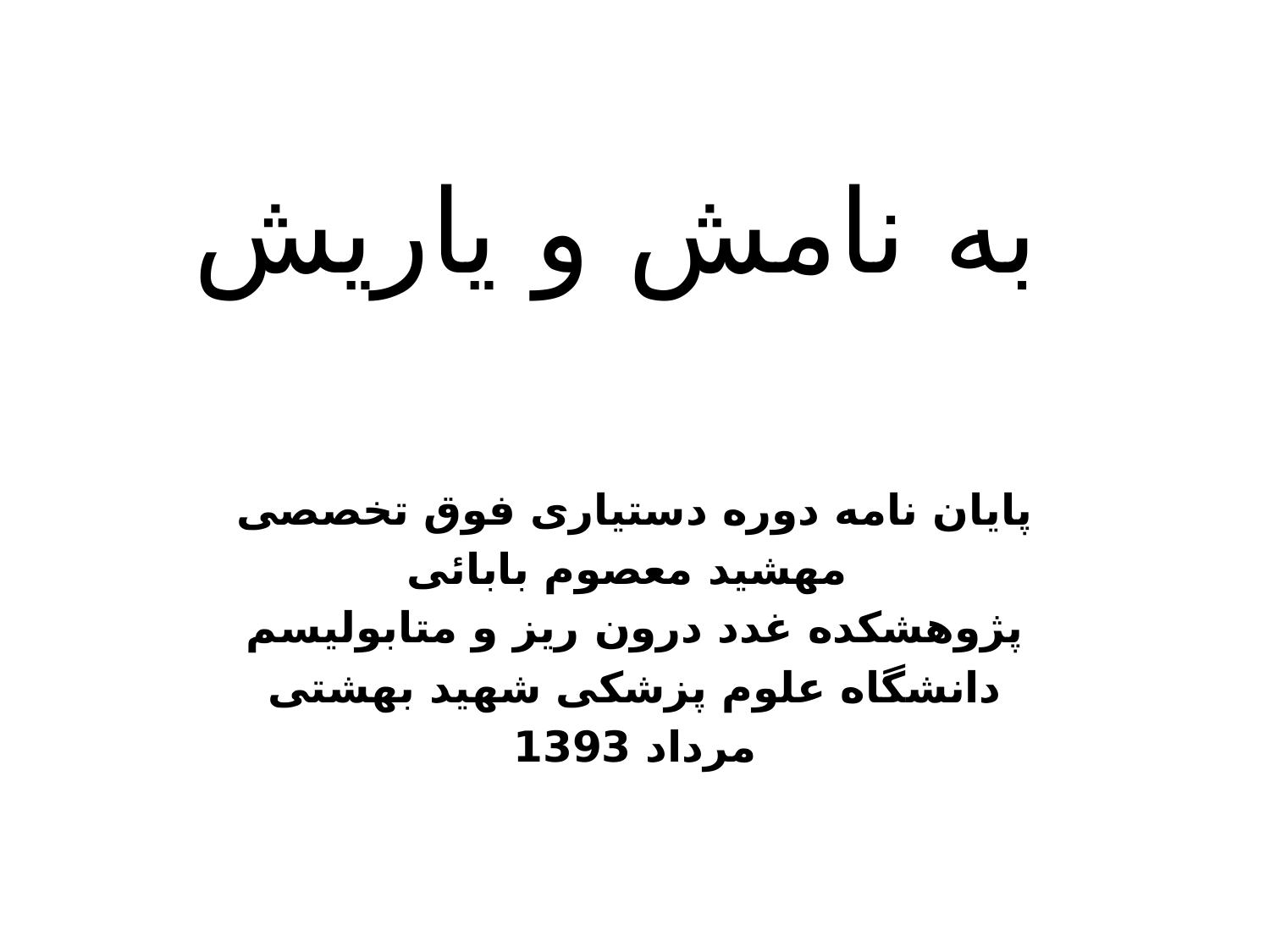

# به نامش و یاریش
پایان نامه دوره دستیاری فوق تخصصی
مهشید معصوم بابائی
پژوهشکده غدد درون ریز و متابولیسم
دانشگاه علوم پزشکی شهید بهشتی
مرداد 1393